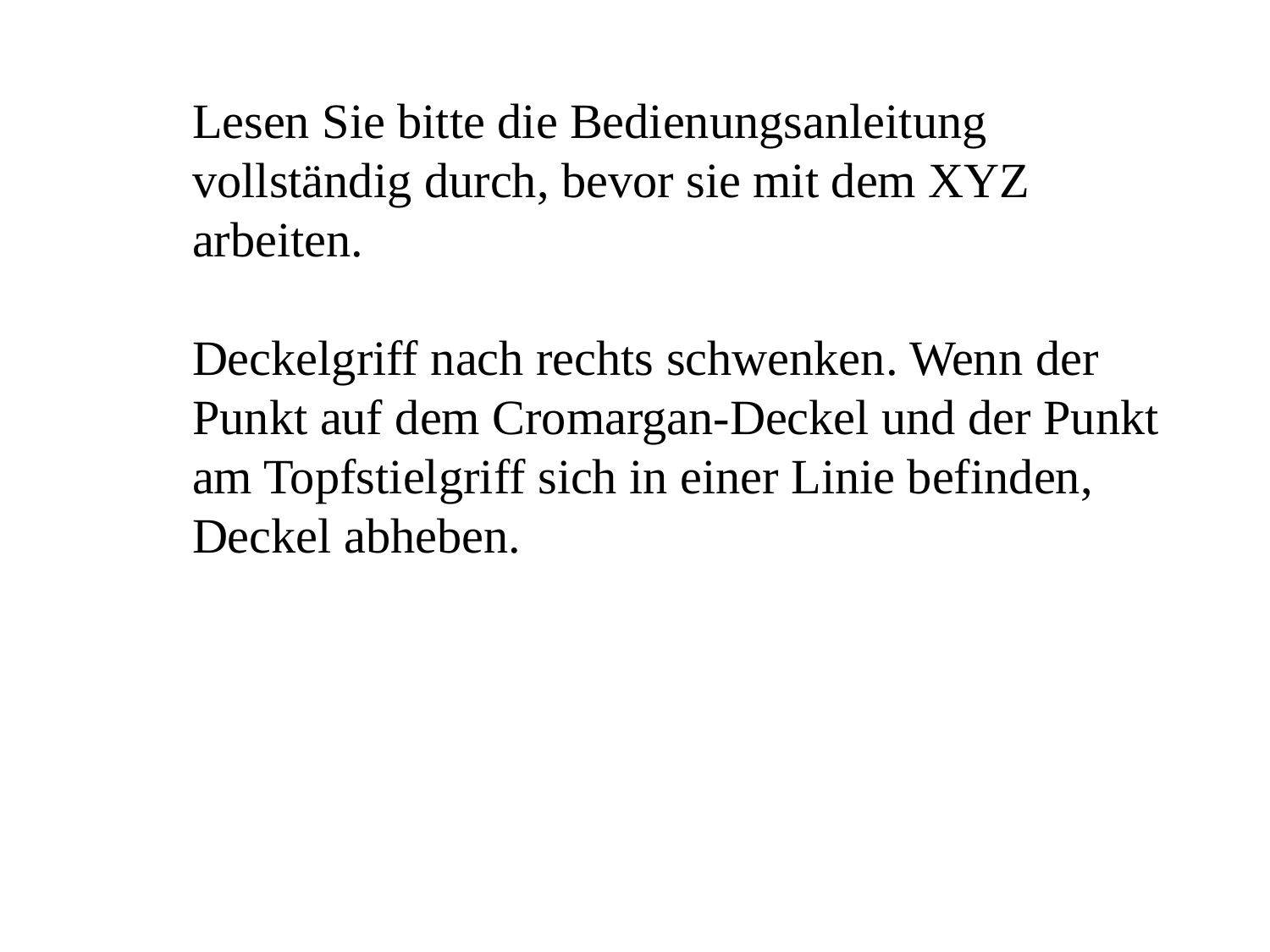

Lesen Sie bitte die Bedienungsanleitung vollständig durch, bevor sie mit dem XYZ arbeiten.

Deckelgriff nach rechts schwenken. Wenn der Punkt auf dem Cromargan-Deckel und der Punkt am Topfstielgriff sich in einer Linie befinden, Deckel abheben.